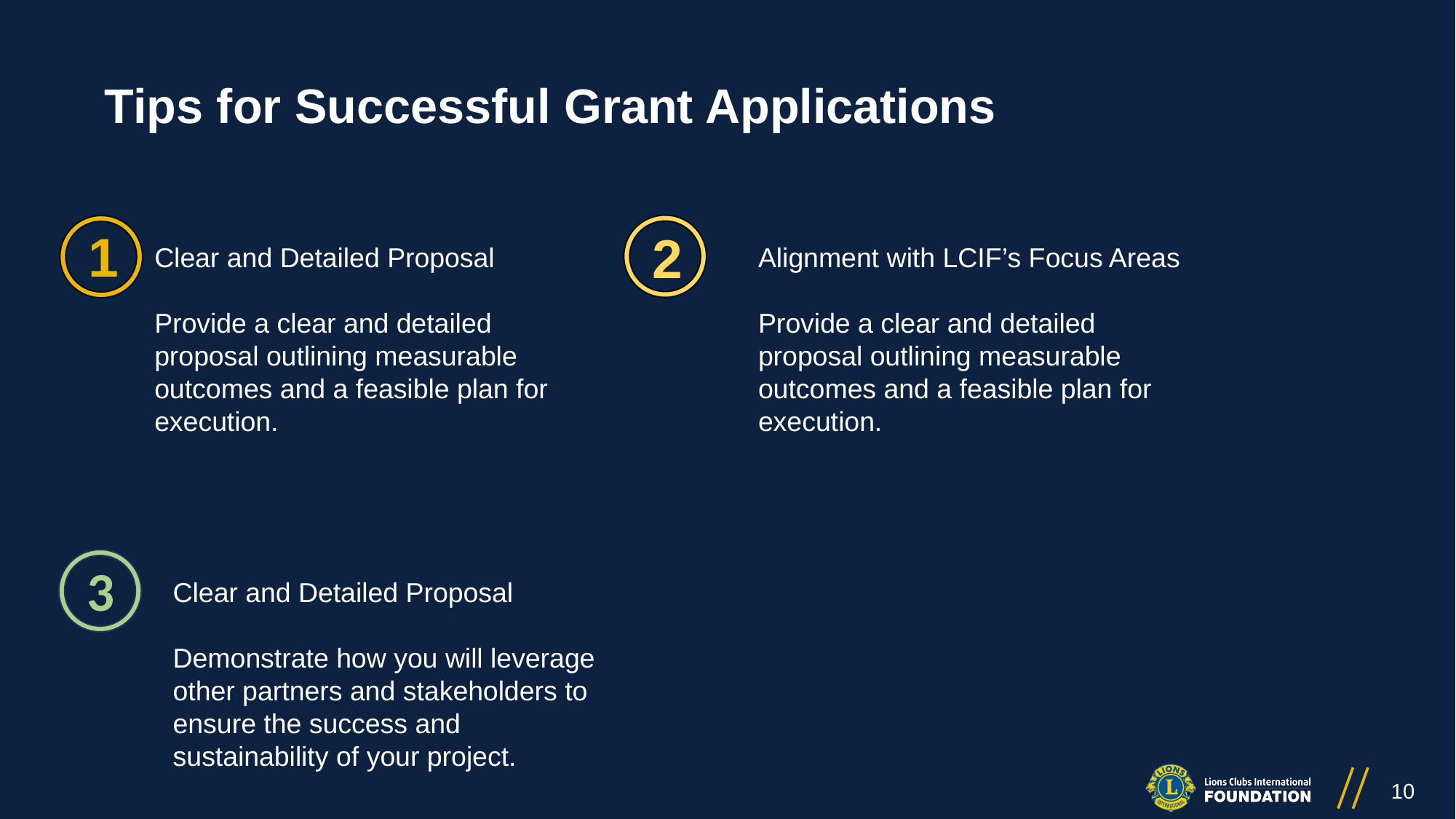

Tips for Successful Grant Applications

1
2
Clear and Detailed Proposal

Provide a clear and detailed proposal outlining measurable outcomes and a feasible plan for execution.
Alignment with LCIF’s Focus Areas

Provide a clear and detailed proposal outlining measurable outcomes and a feasible plan for execution.

3
Clear and Detailed Proposal

Demonstrate how you will leverage other partners and stakeholders to ensure the success and sustainability of your project.